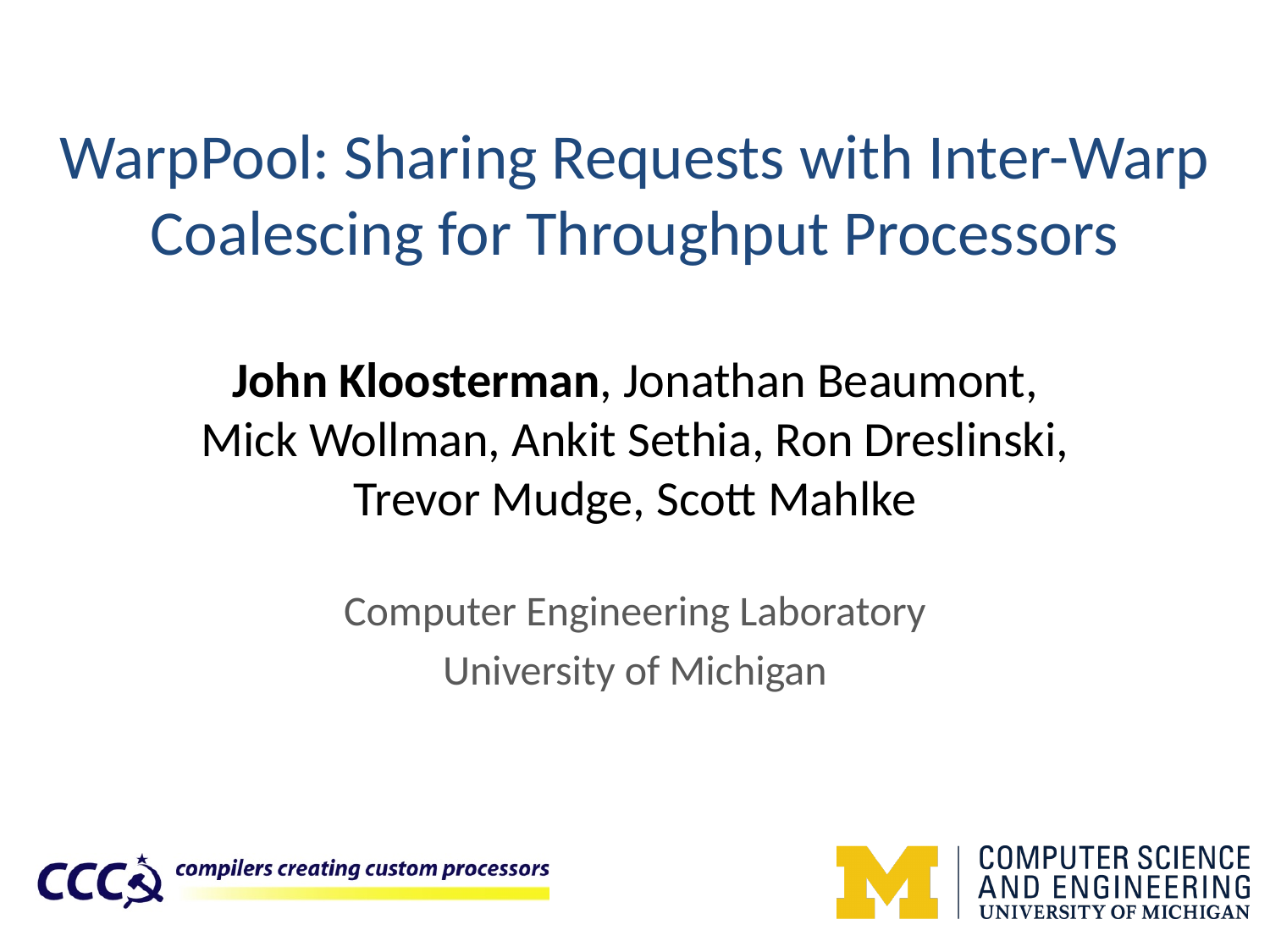

# WarpPool: Sharing Requests with Inter-Warp Coalescing for Throughput Processors
John Kloosterman, Jonathan Beaumont, Mick Wollman, Ankit Sethia, Ron Dreslinski, Trevor Mudge, Scott Mahlke

Computer Engineering Laboratory
University of Michigan